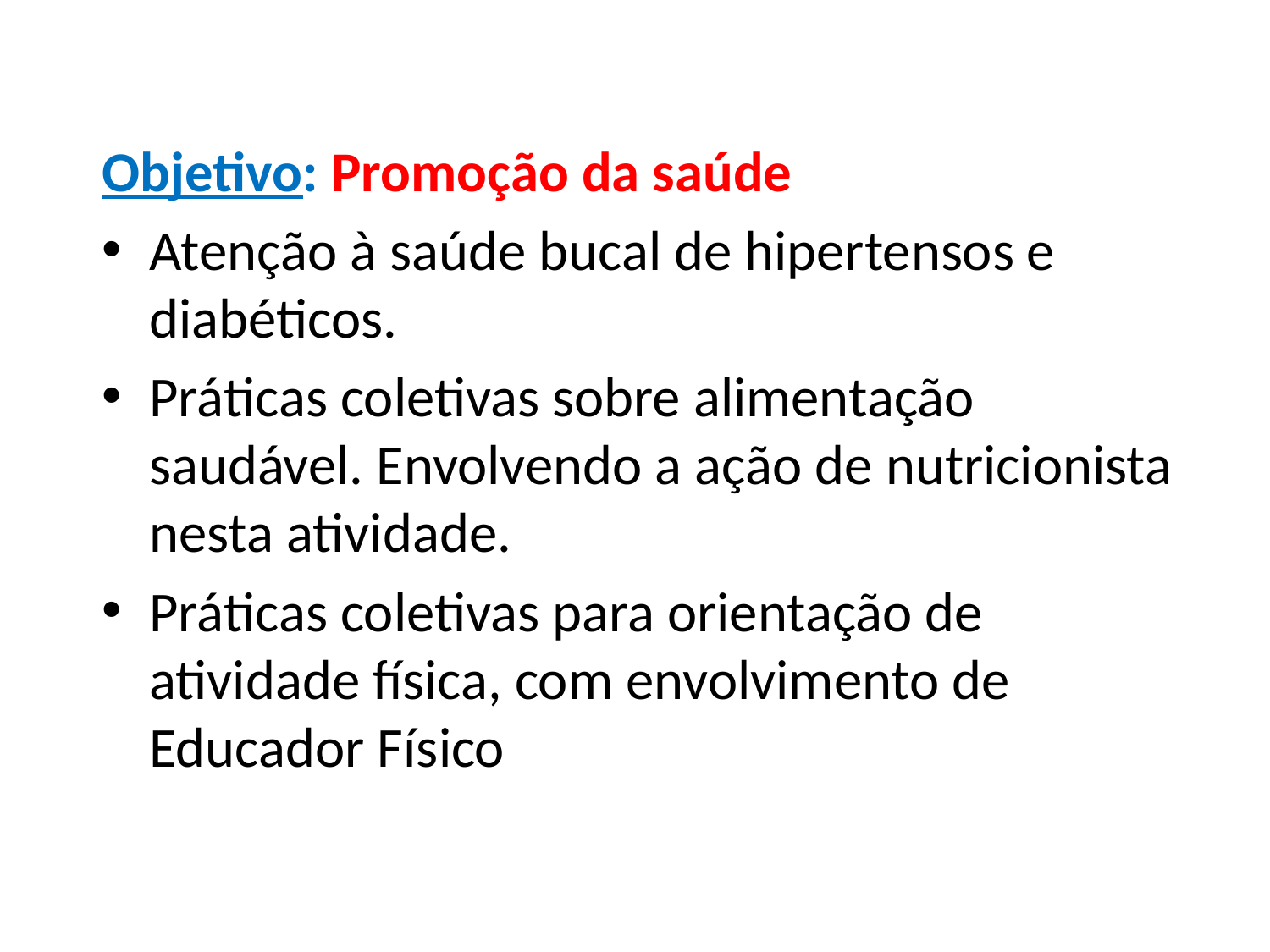

Objetivo: Promoção da saúde
Atenção à saúde bucal de hipertensos e diabéticos.
Práticas coletivas sobre alimentação saudável. Envolvendo a ação de nutricionista nesta atividade.
Práticas coletivas para orientação de atividade física, com envolvimento de Educador Físico